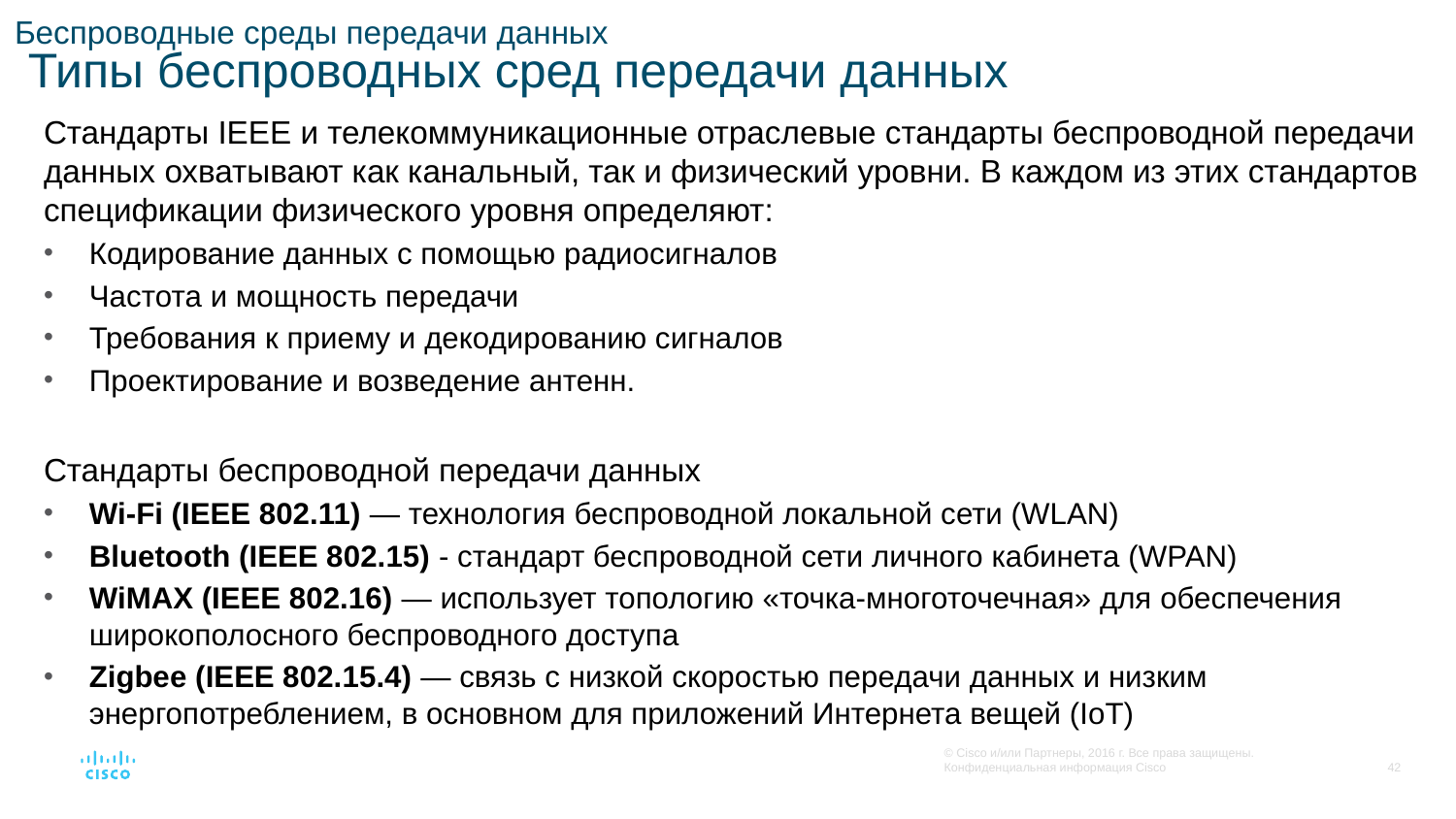

# Беспроводные среды передачи данных Типы беспроводных сред передачи данных
Стандарты IEEE и телекоммуникационные отраслевые стандарты беспроводной передачи данных охватывают как канальный, так и физический уровни. В каждом из этих стандартов спецификации физического уровня определяют:
Кодирование данных с помощью радиосигналов
Частота и мощность передачи
Требования к приему и декодированию сигналов
Проектирование и возведение антенн.

Стандарты беспроводной передачи данных
Wi-Fi (IEEE 802.11) — технология беспроводной локальной сети (WLAN)
Bluetooth (IEEE 802.15) - стандарт беспроводной сети личного кабинета (WPAN)
WiMAX (IEEE 802.16) — использует топологию «точка-многоточечная» для обеспечения широкополосного беспроводного доступа
Zigbee (IEEE 802.15.4) — связь с низкой скоростью передачи данных и низким энергопотреблением, в основном для приложений Интернета вещей (IoT)